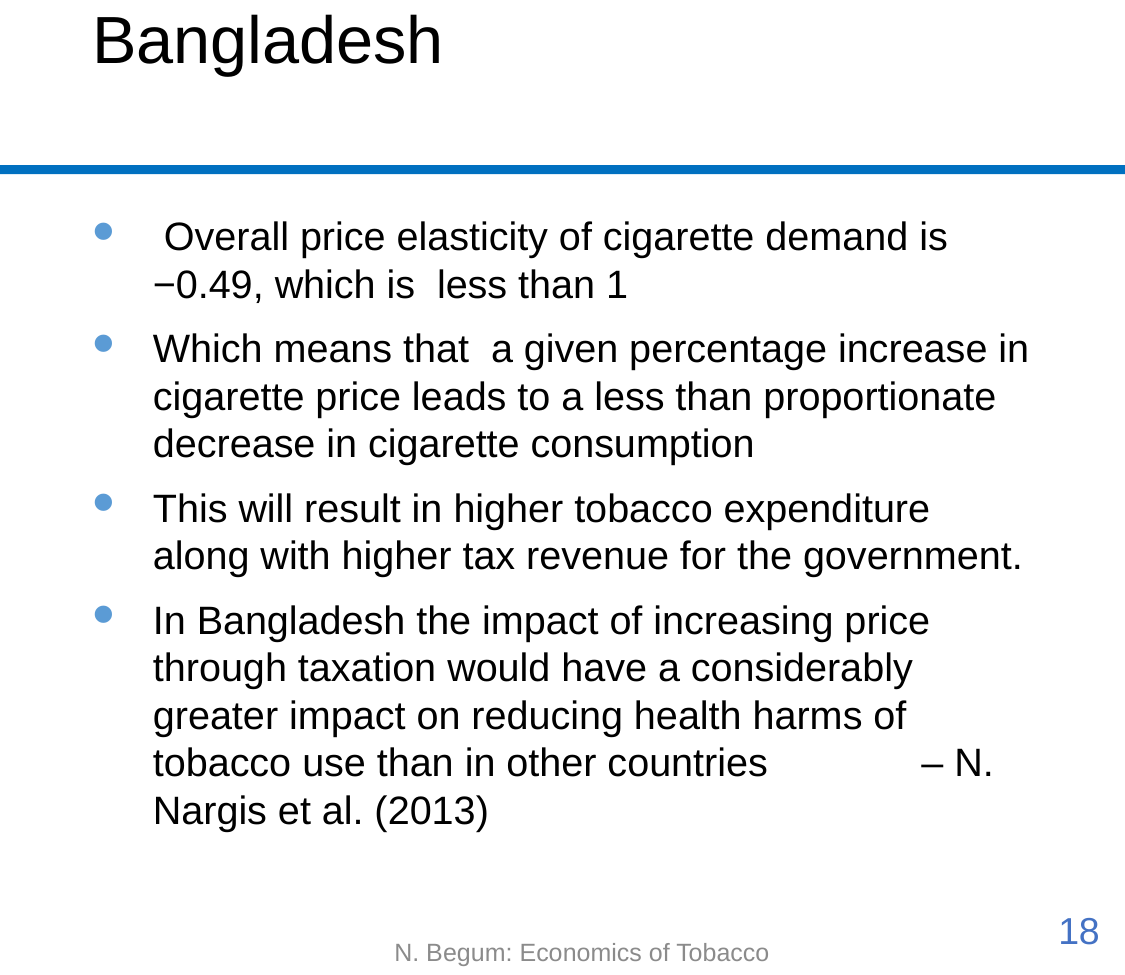

# Bangladesh
 Overall price elasticity of cigarette demand is −0.49, which is  less than 1
Which means that  a given percentage increase in cigarette price leads to a less than proportionate decrease in cigarette consumption
This will result in higher tobacco expenditure along with higher tax revenue for the government.
In Bangladesh the impact of increasing price through taxation would have a considerably greater impact on reducing health harms of tobacco use than in other countries              – N. Nargis et al. (2013)

18
N. Begum: Economics of Tobacco